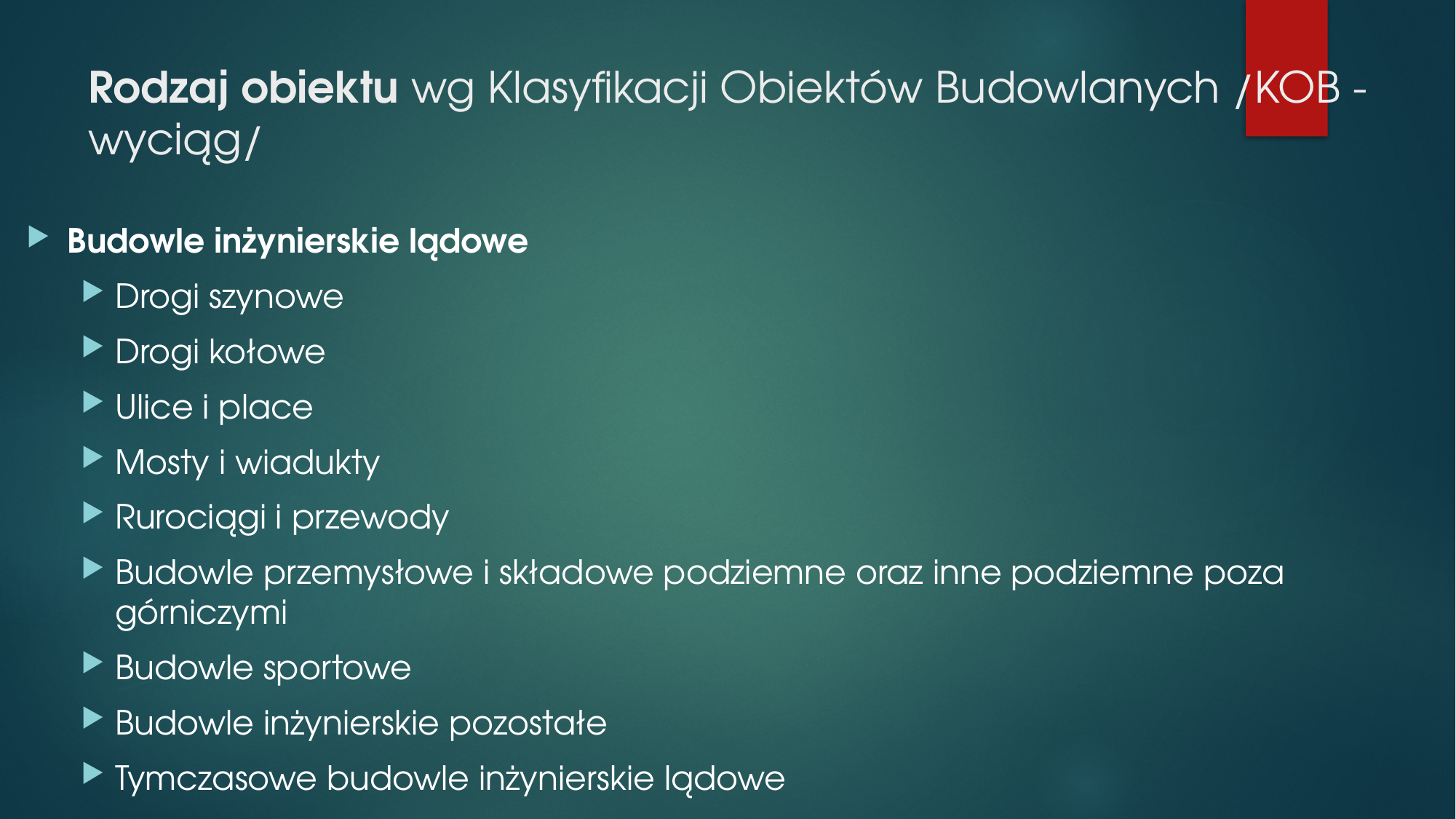

# Rodzaj obiektu wg Klasyfikacji Obiektów Budowlanych /KOB - wyciąg/
Budowle inżynierskie lądowe
Drogi szynowe
Drogi kołowe
Ulice i place
Mosty i wiadukty
Rurociągi i przewody
Budowle przemysłowe i składowe podziemne oraz inne podziemne poza górniczymi
Budowle sportowe
Budowle inżynierskie pozostałe
Tymczasowe budowle inżynierskie lądowe